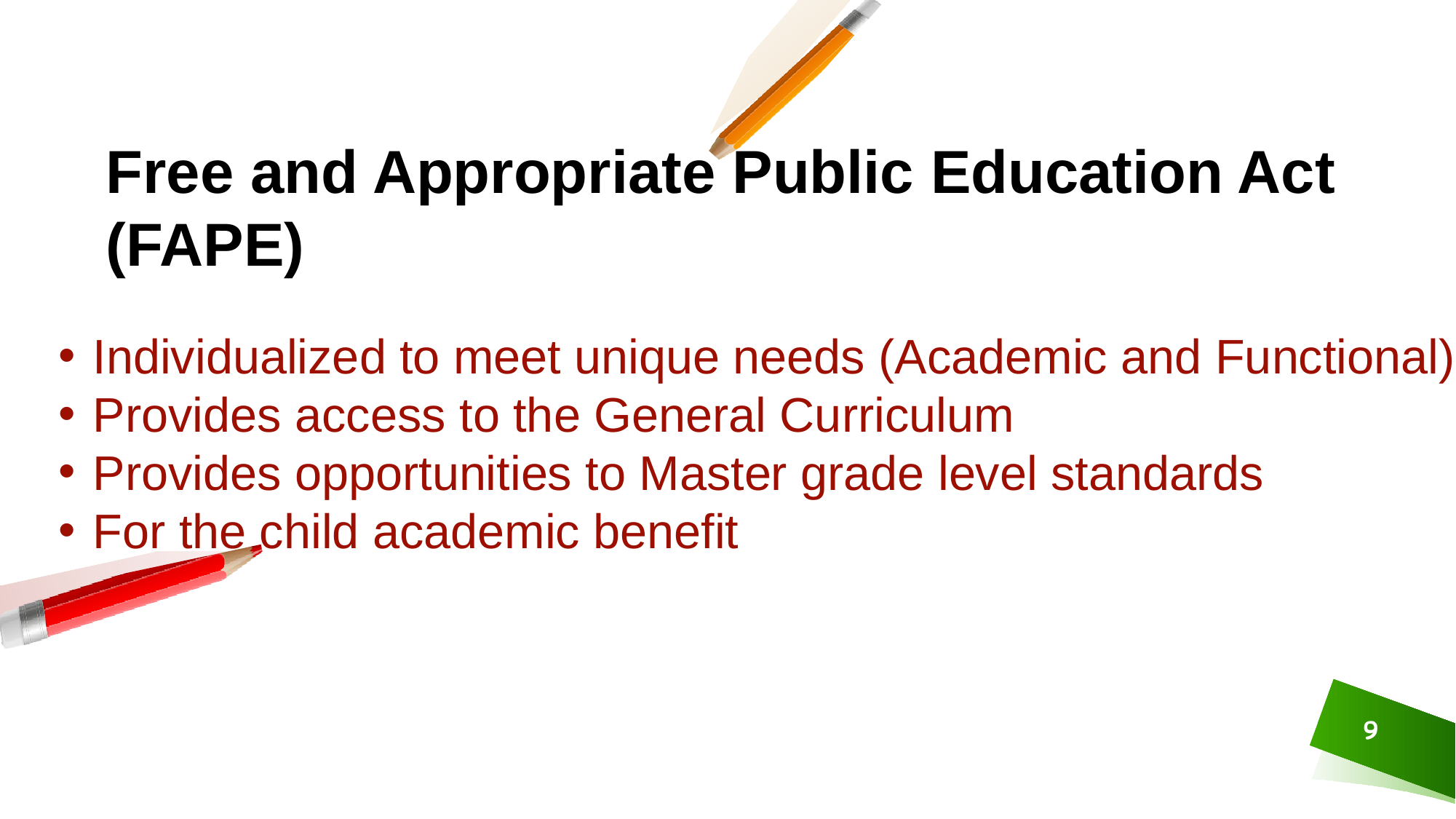

Free and Appropriate Public Education Act (FAPE)
Individualized to meet unique needs (Academic and Functional)
Provides access to the General Curriculum
Provides opportunities to Master grade level standards
For the child academic benefit
9